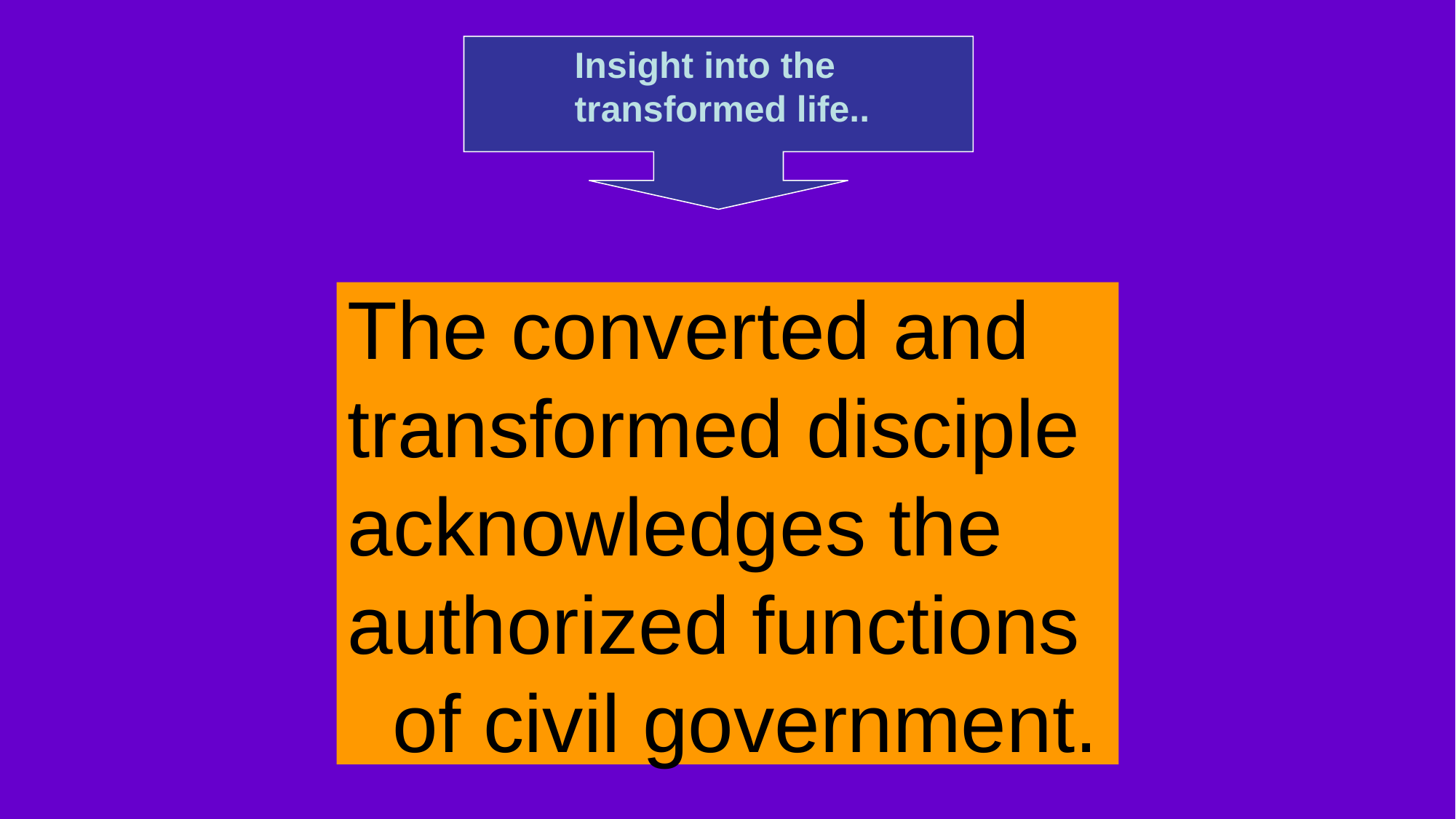

Insight into the transformed life..
# The converted and  transformed disciple acknowledges the authorized functions    of civil government.